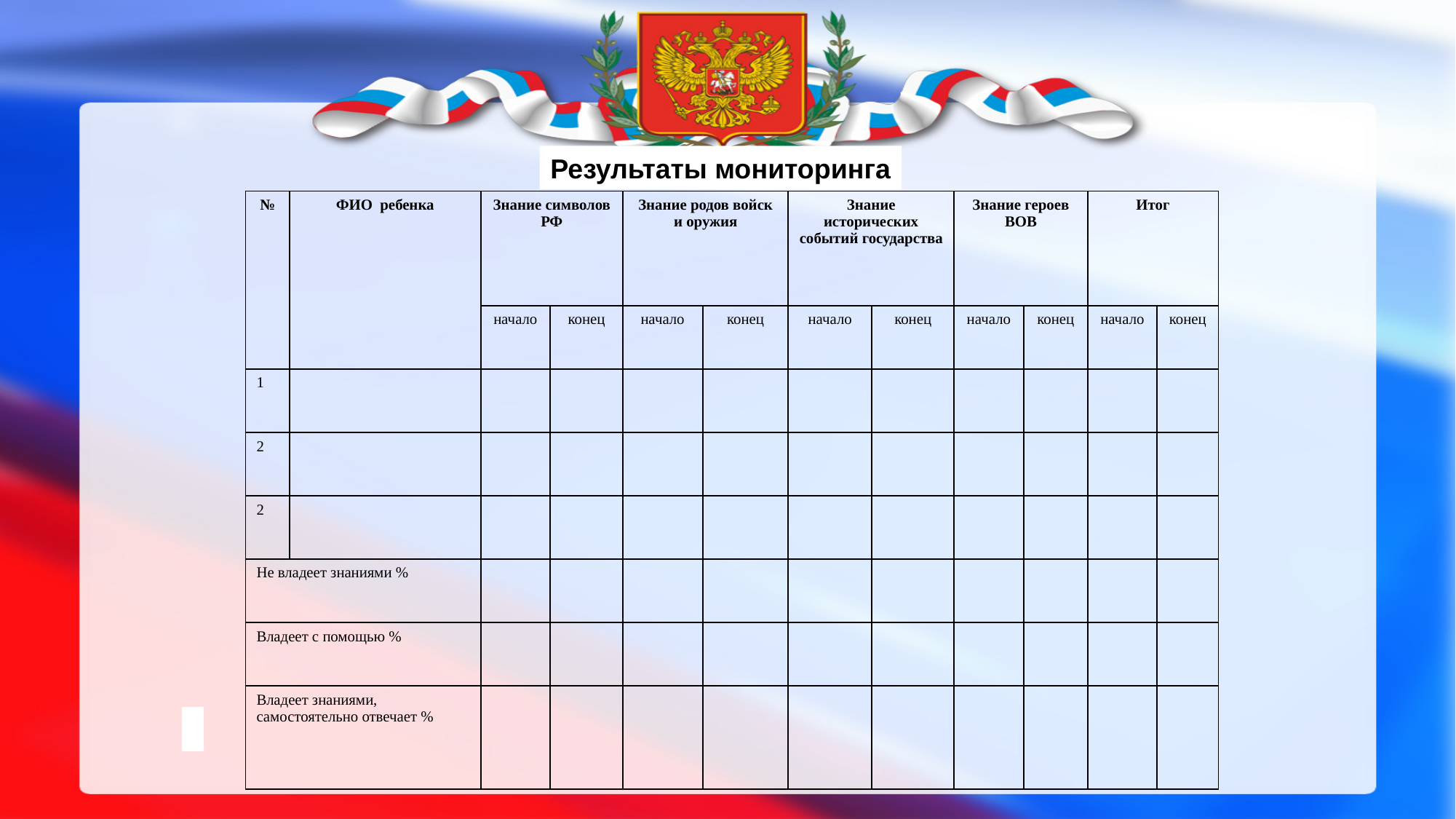

Результаты мониторинга
| № | ФИО ребенка | Знание символов РФ |  | Знание родов войск и оружия |  | Знание исторических событий государства |  | Знание героев ВОВ |  | Итог |  |
| --- | --- | --- | --- | --- | --- | --- | --- | --- | --- | --- | --- |
|  |  | начало | конец | начало | конец | начало | конец | начало | конец | начало | конец |
| 1 |  |  |  |  |  |  |  |  |  |  |  |
| 2 |  |  |  |  |  |  |  |  |  |  |  |
| 2 |  |  |  |  |  |  |  |  |  |  |  |
| Не владеет знаниями % |  |  |  |  |  |  |  |  |  |  |  |
| Владеет с помощью % |  |  |  |  |  |  |  |  |  |  |  |
| Владеет знаниями, самостоятельно отвечает % |  |  |  |  |  |  |  |  |  |  |  |